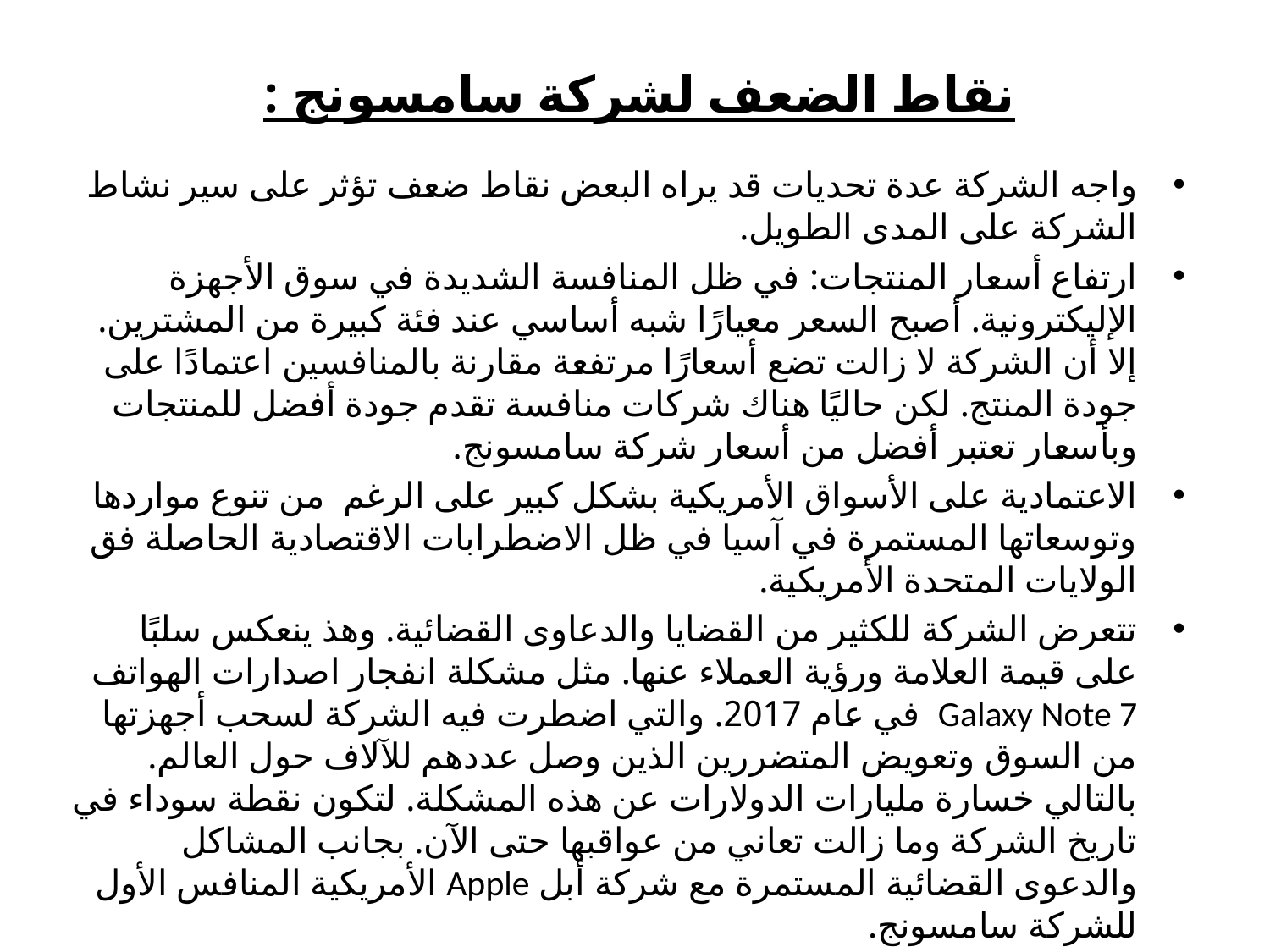

# نقاط الضعف لشركة سامسونج :
واجه الشركة عدة تحديات قد يراه البعض نقاط ضعف تؤثر على سير نشاط الشركة على المدى الطويل.
ارتفاع أسعار المنتجات: في ظل المنافسة الشديدة في سوق الأجهزة الإليكترونية. أصبح السعر معيارًا شبه أساسي عند فئة كبيرة من المشترين. إلا أن الشركة لا زالت تضع أسعارًا مرتفعة مقارنة بالمنافسين اعتمادًا على جودة المنتج. لكن حاليًا هناك شركات منافسة تقدم جودة أفضل للمنتجات وبأسعار تعتبر أفضل من أسعار شركة سامسونج.
الاعتمادية على الأسواق الأمريكية بشكل كبير على الرغم  من تنوع مواردها وتوسعاتها المستمرة في آسيا في ظل الاضطرابات الاقتصادية الحاصلة فق الولايات المتحدة الأمريكية.
تتعرض الشركة للكثير من القضايا والدعاوى القضائية. وهذ ينعكس سلبًا على قيمة العلامة ورؤية العملاء عنها. مثل مشكلة انفجار اصدارات الهواتف Galaxy Note 7  في عام 2017. والتي اضطرت فيه الشركة لسحب أجهزتها من السوق وتعويض المتضررين الذين وصل عددهم للآلاف حول العالم. بالتالي خسارة مليارات الدولارات عن هذه المشكلة. لتكون نقطة سوداء في تاريخ الشركة وما زالت تعاني من عواقبها حتى الآن. بجانب المشاكل والدعوى القضائية المستمرة مع شركة أبل Apple الأمريكية المنافس الأول للشركة سامسونج.
مشاكل إدارية: في الفترة الأخيرة ظهرت مشاكل متعلقة بالجهاز الإداري للشركة وقضايا فساد. الأمر الذي يفتح عين الشبهات حول سياسات الشركة وأنشطتها التجارية.